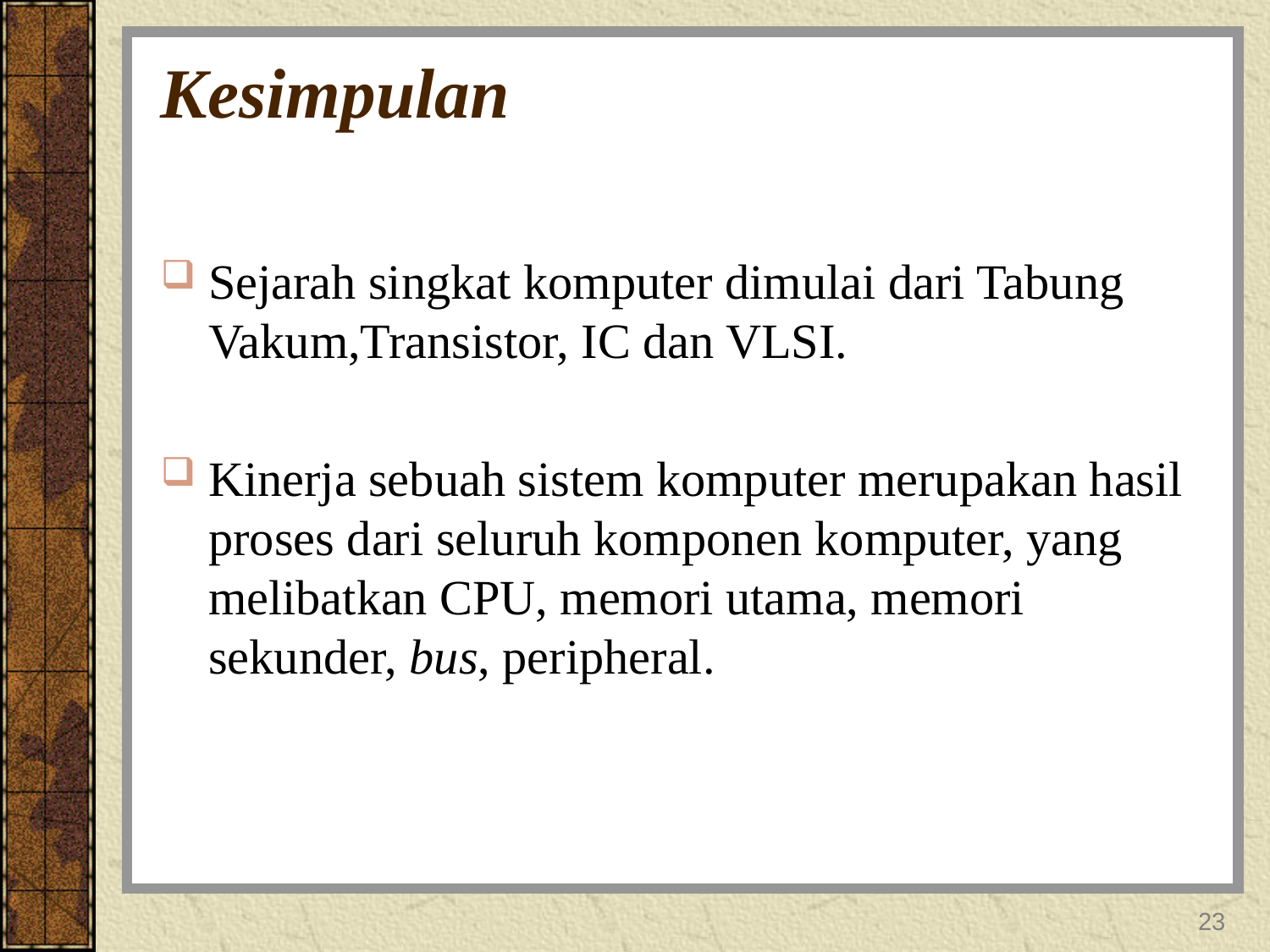

# Kesimpulan
Sejarah singkat komputer dimulai dari Tabung Vakum,Transistor, IC dan VLSI.

Kinerja sebuah sistem komputer merupakan hasil proses dari seluruh komponen komputer, yang melibatkan CPU, memori utama, memori sekunder, bus, peripheral.

23